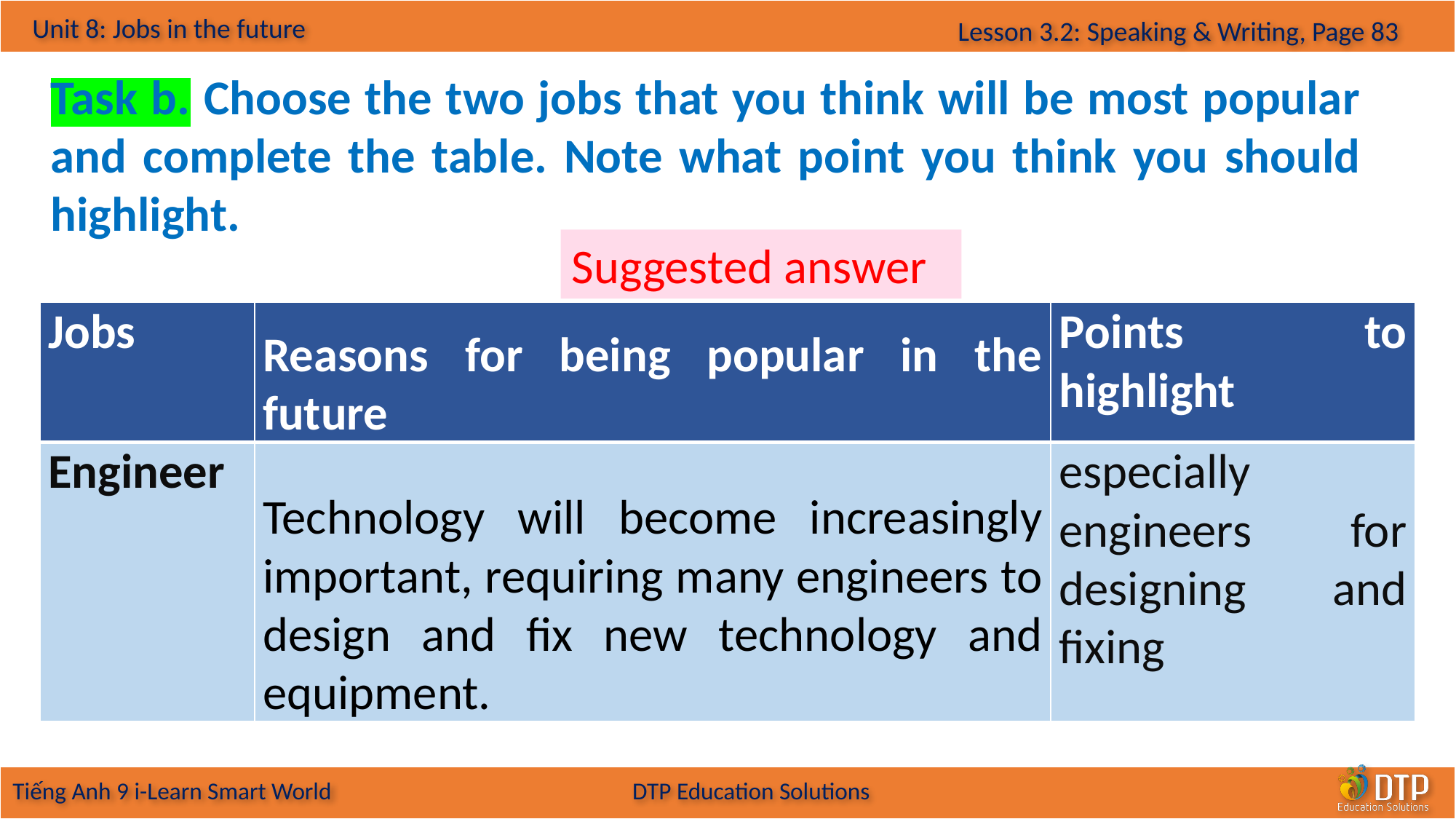

Task b. Choose the two jobs that you think will be most popular and complete the table. Note what point you think you should highlight.
Suggested answer
| Jobs | Reasons for being popular in the future | Points to highlight |
| --- | --- | --- |
| Engineer | Technology will become increasingly important, requiring many engineers to design and fix new technology and equipment. | especially engineers for designing and fixing |